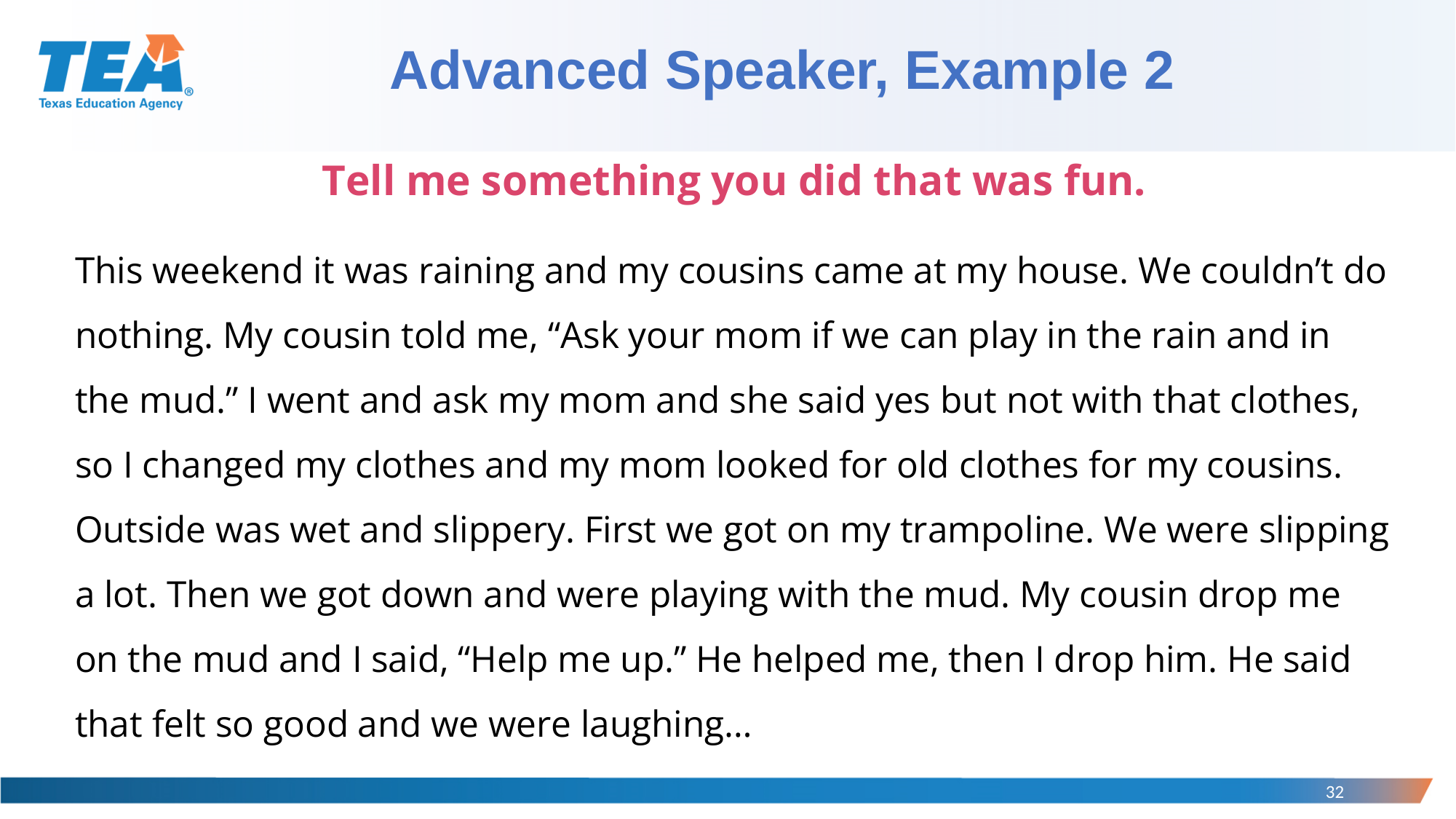

# Advanced Speaker, Example 2
Tell me something you did that was fun.

This weekend it was raining and my cousins came at my house. We couldn’t do nothing. My cousin told me, “Ask your mom if we can play in the rain and in the mud.” I went and ask my mom and she said yes but not with that clothes, so I changed my clothes and my mom looked for old clothes for my cousins. Outside was wet and slippery. First we got on my trampoline. We were slipping a lot. Then we got down and were playing with the mud. My cousin drop me on the mud and I said, “Help me up.” He helped me, then I drop him. He said that felt so good and we were laughing…

32